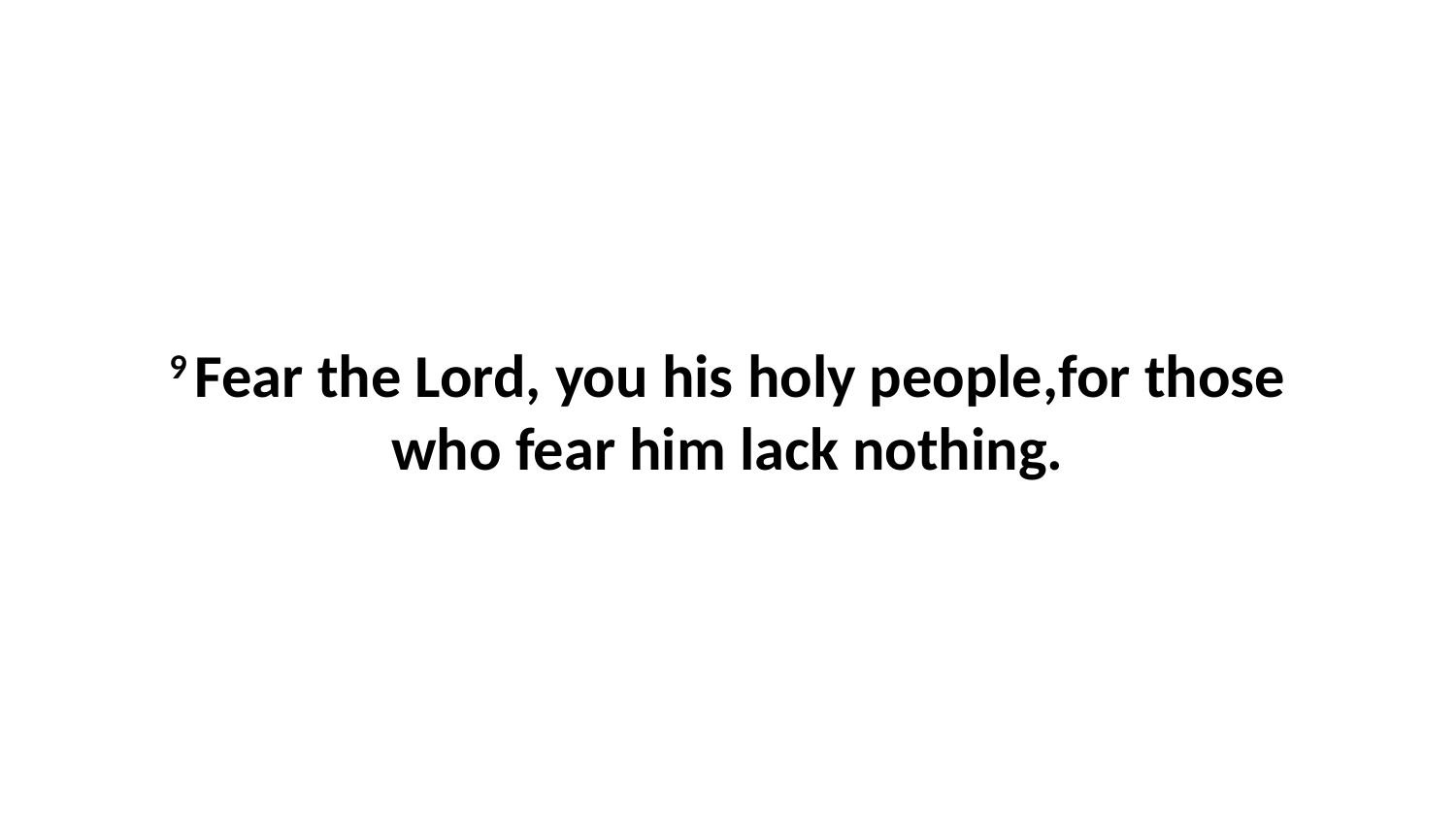

9 Fear the Lord, you his holy people,for those who fear him lack nothing.